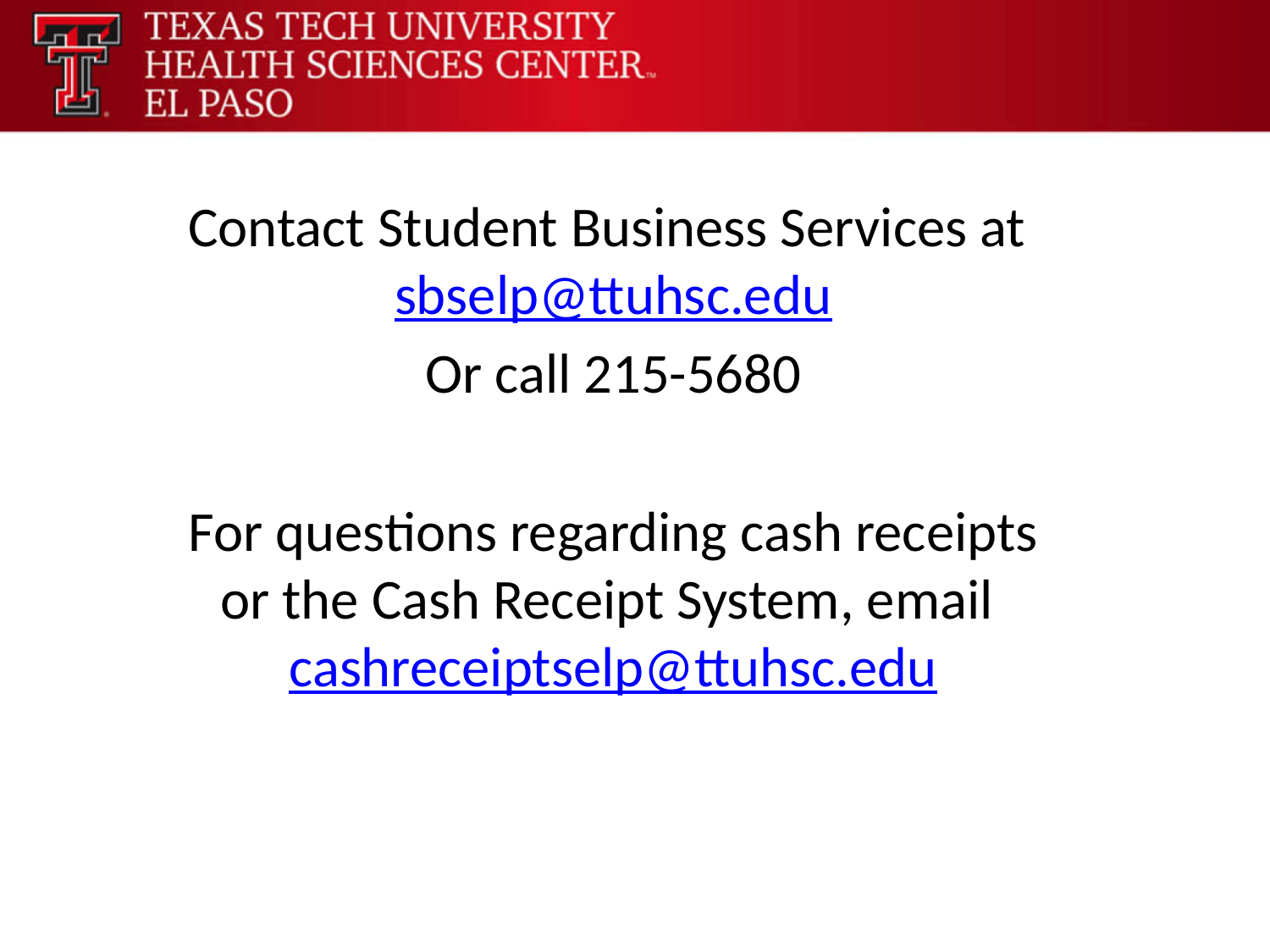

Contact Student Business Services at sbselp@ttuhsc.edu
Or call 215-5680

For questions regarding cash receipts or the Cash Receipt System, email cashreceiptselp@ttuhsc.edu